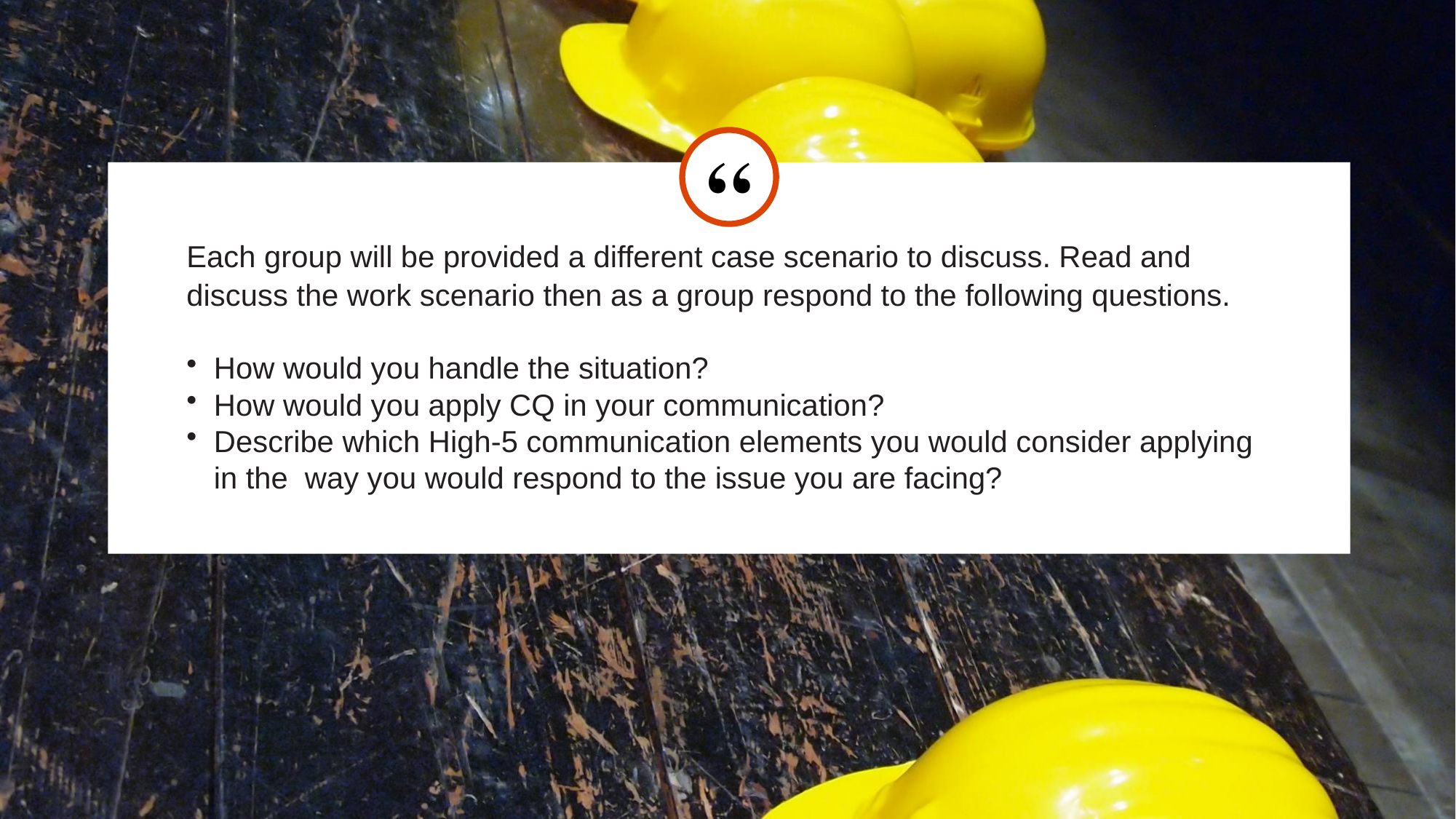

Each group will be provided a different case scenario to discuss. Read and discuss the work scenario then as a group respond to the following questions.

How would you handle the situation?
How would you apply CQ in your communication?
Describe which High-5 communication elements you would consider applying in the  way you would respond to the issue you are facing?